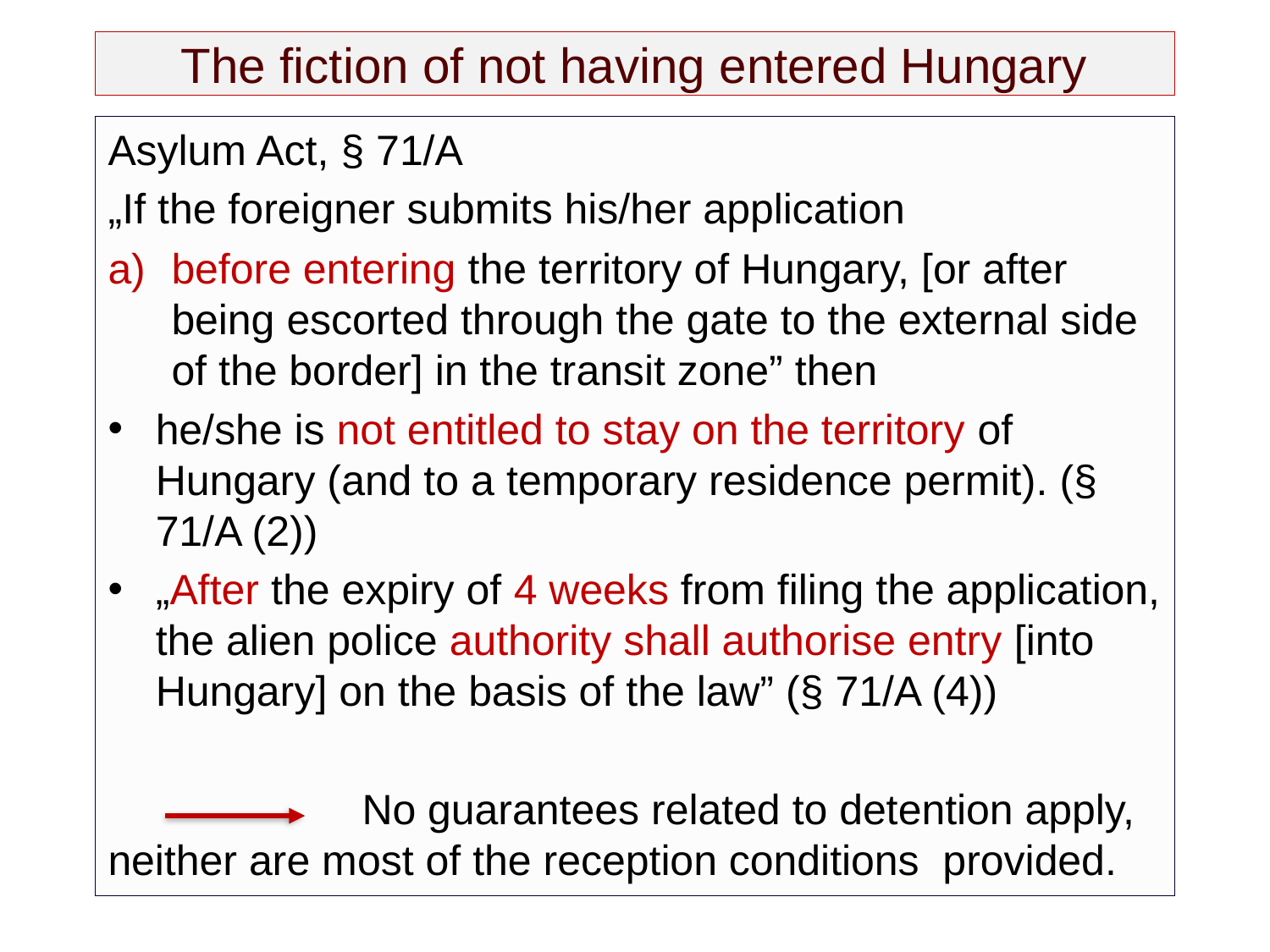

# The fiction of not having entered Hungary
Asylum Act, § 71/A
„If the foreigner submits his/her application
before entering the territory of Hungary, [or after being escorted through the gate to the external side of the border] in the transit zone” then
he/she is not entitled to stay on the territory of Hungary (and to a temporary residence permit). (§ 71/A (2))
„After the expiry of 4 weeks from filing the application, the alien police authority shall authorise entry [into Hungary] on the basis of the law” (§ 71/A (4))

		No guarantees related to detention apply, neither are most of the reception conditions  provided.